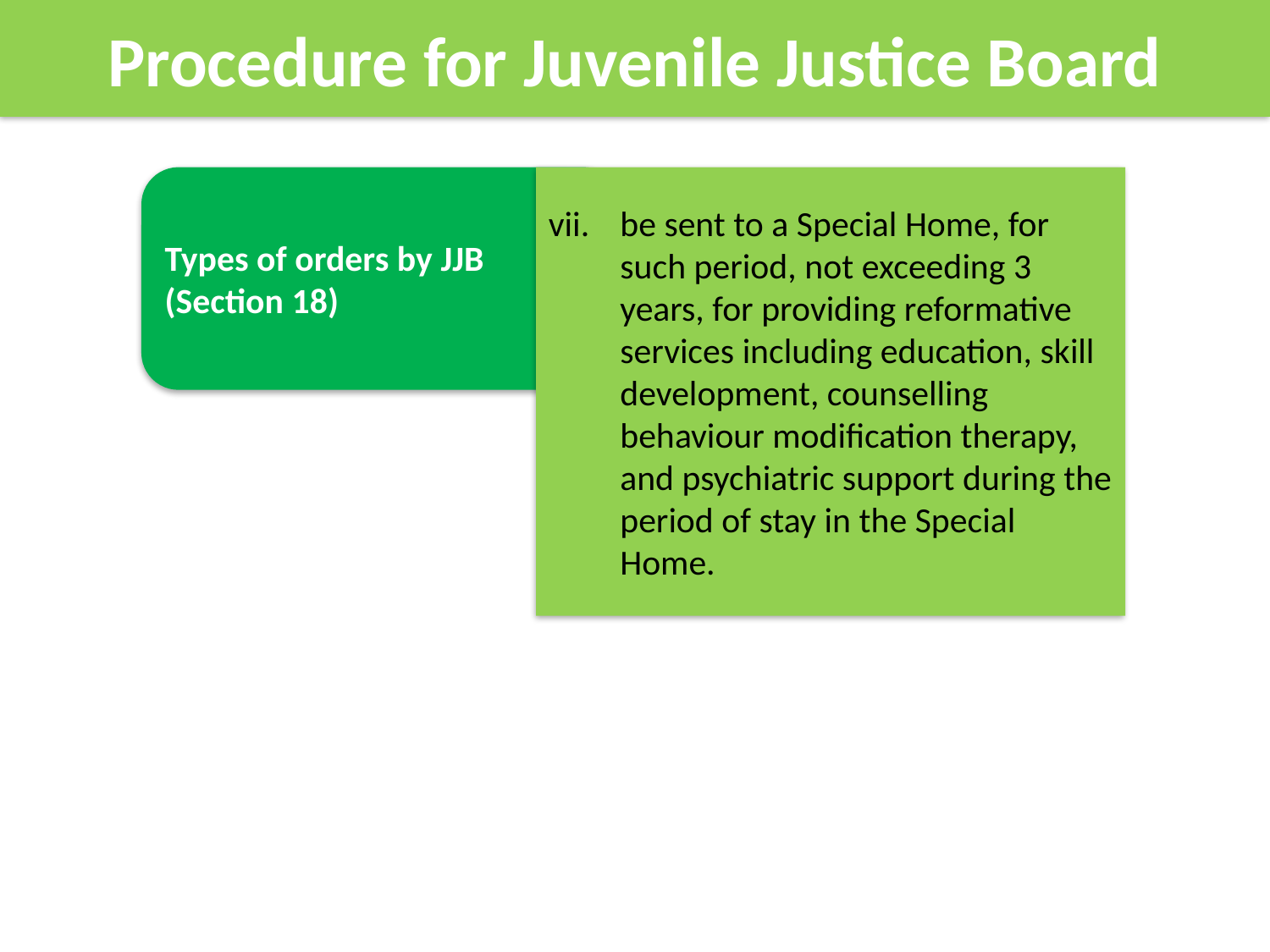

Procedure for Juvenile Justice Board
Types of orders by JJB (Section 18)
be sent to a Special Home, for such period, not exceeding 3 years, for providing reformative services including education, skill development, counselling behaviour modification therapy, and psychiatric support during the period of stay in the Special Home.